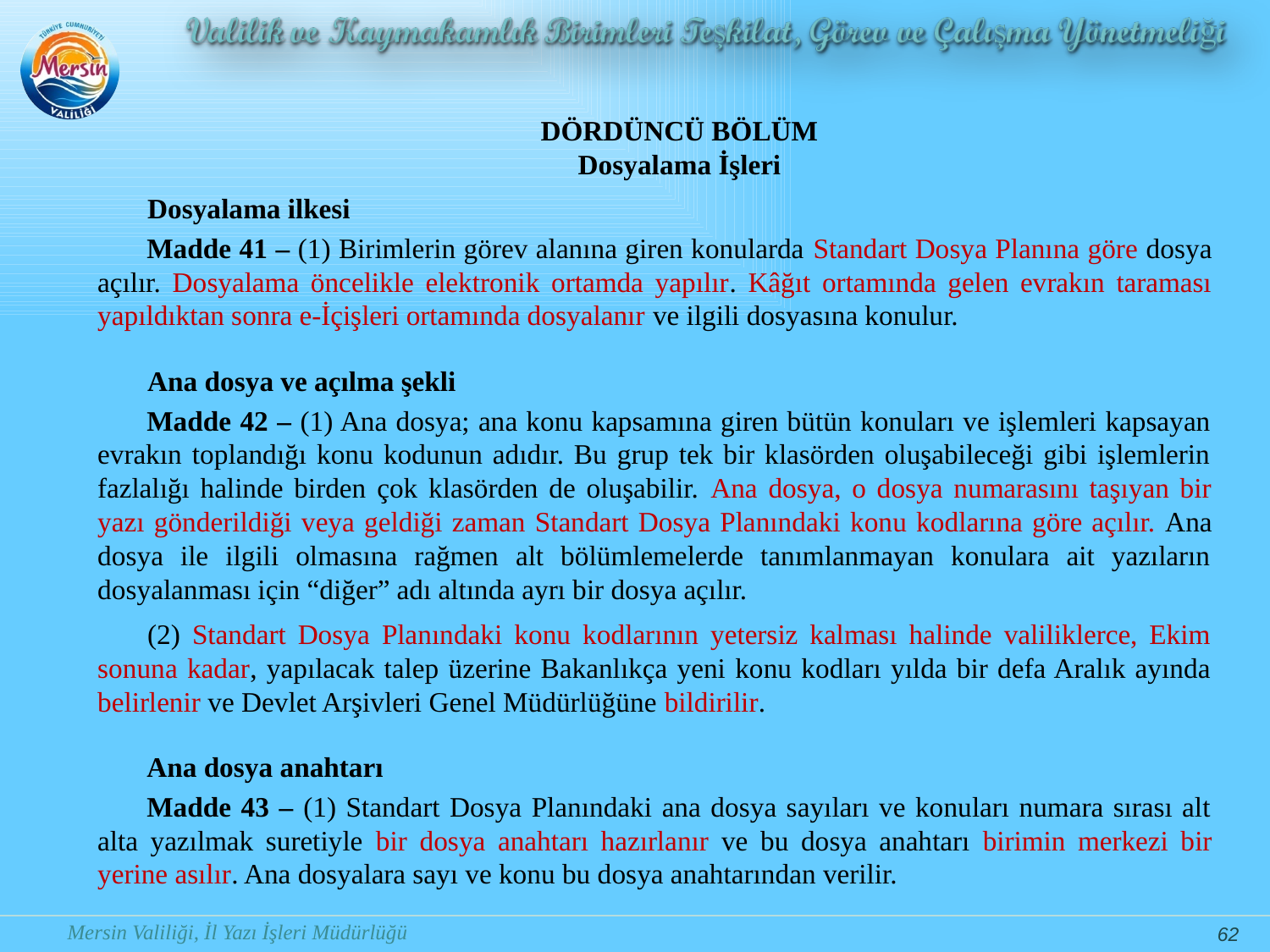

DÖRDÜNCÜ BÖLÜM
Dosyalama İşleri
Dosyalama ilkesi
Madde 41 – (1) Birimlerin görev alanına giren konularda Standart Dosya Planına göre dosya açılır. Dosyalama öncelikle elektronik ortamda yapılır. Kâğıt ortamında gelen evrakın taraması yapıldıktan sonra e-İçişleri ortamında dosyalanır ve ilgili dosyasına konulur.
Ana dosya ve açılma şekli
Madde 42 – (1) Ana dosya; ana konu kapsamına giren bütün konuları ve işlemleri kapsayan evrakın toplandığı konu kodunun adıdır. Bu grup tek bir klasörden oluşabileceği gibi işlemlerin fazlalığı halinde birden çok klasörden de oluşabilir. Ana dosya, o dosya numarasını taşıyan bir yazı gönderildiği veya geldiği zaman Standart Dosya Planındaki konu kodlarına göre açılır. Ana dosya ile ilgili olmasına rağmen alt bölümlemelerde tanımlanmayan konulara ait yazıların dosyalanması için “diğer” adı altında ayrı bir dosya açılır.
(2) Standart Dosya Planındaki konu kodlarının yetersiz kalması halinde valiliklerce, Ekim sonuna kadar, yapılacak talep üzerine Bakanlıkça yeni konu kodları yılda bir defa Aralık ayında belirlenir ve Devlet Arşivleri Genel Müdürlüğüne bildirilir.
Ana dosya anahtarı
Madde 43 – (1) Standart Dosya Planındaki ana dosya sayıları ve konuları numara sırası alt alta yazılmak suretiyle bir dosya anahtarı hazırlanır ve bu dosya anahtarı birimin merkezi bir yerine asılır. Ana dosyalara sayı ve konu bu dosya anahtarından verilir.
62